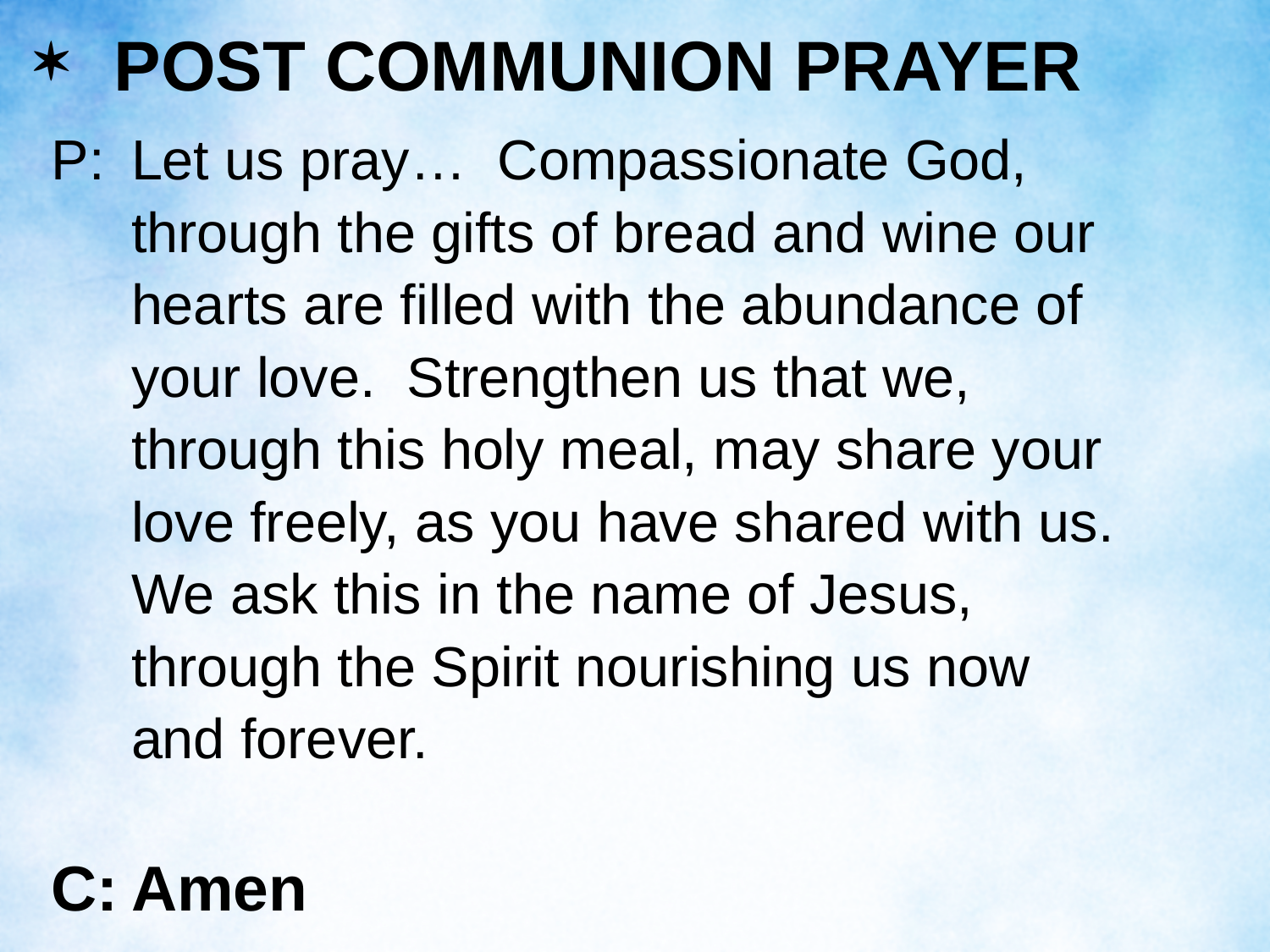

POST COMMUNION PRAYER
P:	Let us pray…  Compassionate God, through the gifts of bread and wine our hearts are filled with the abundance of your love.  Strengthen us that we, through this holy meal, may share your love freely, as you have shared with us.  We ask this in the name of Jesus, through the Spirit nourishing us now and forever.

C:	Amen